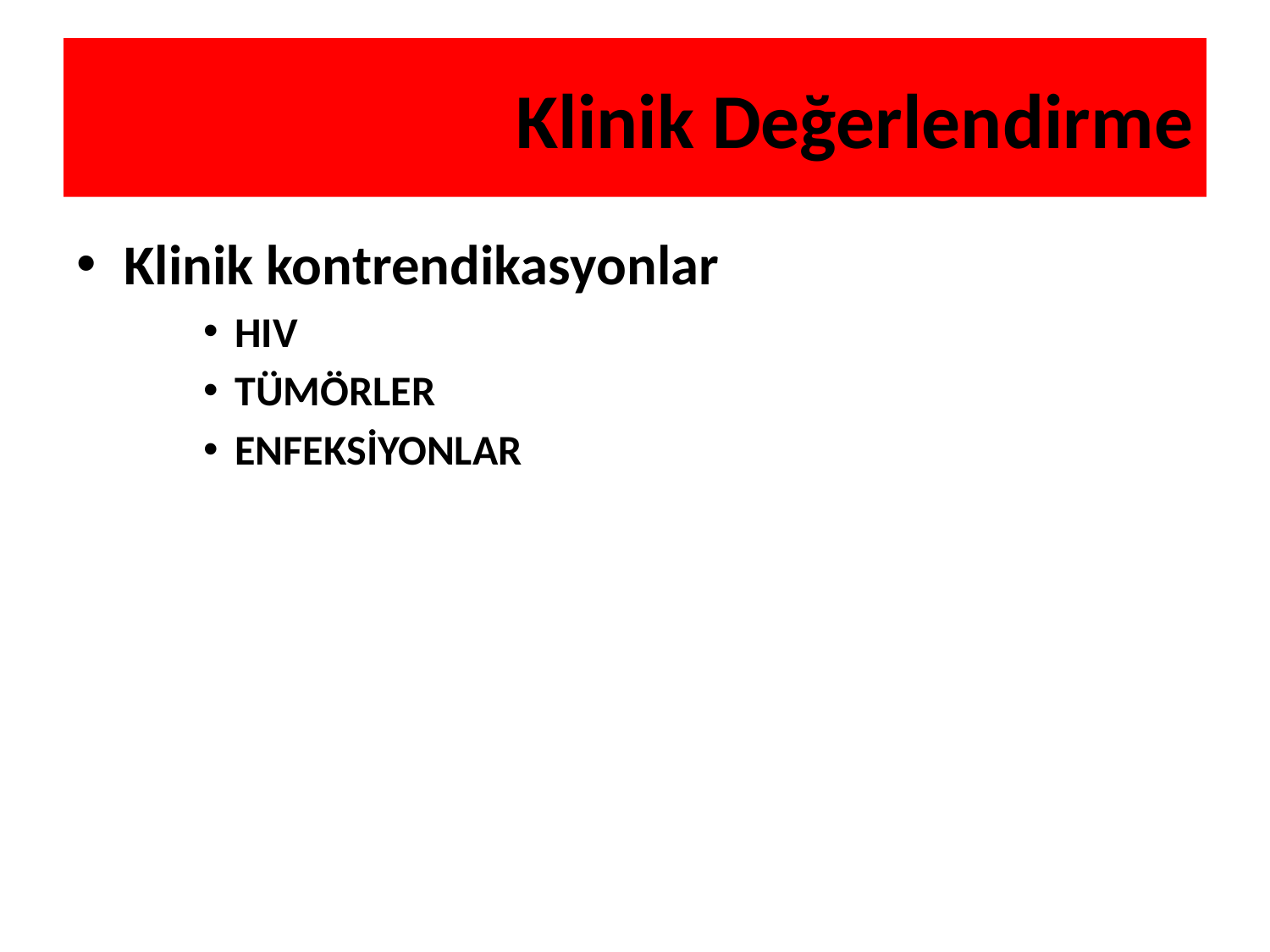

# Klinik Değerlendirme
Klinik kontrendikasyonlar
HIV
TÜMÖRLER
ENFEKSİYONLAR